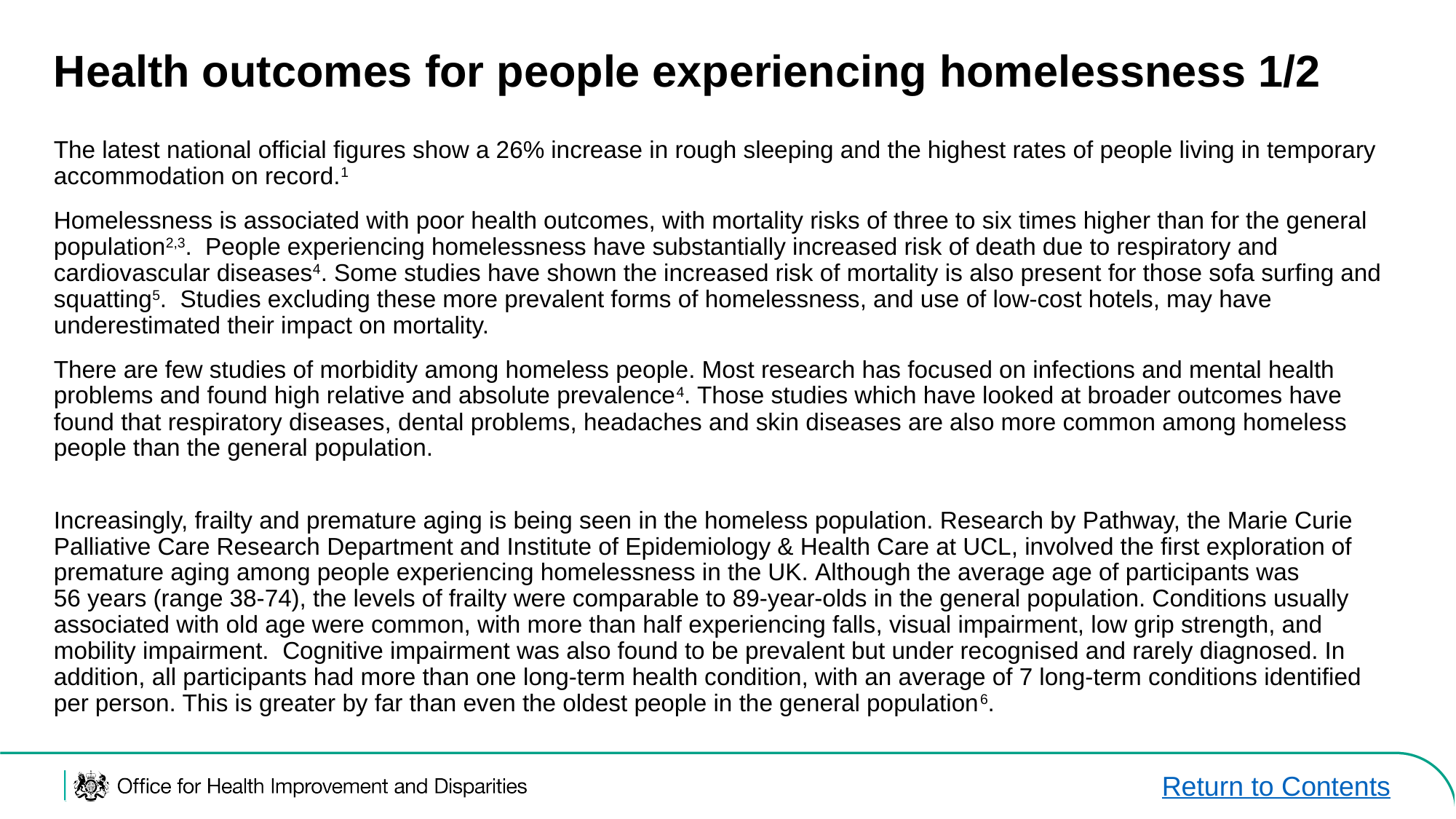

# Health outcomes for people experiencing homelessness 1/2
The latest national official figures show a 26% increase in rough sleeping and the highest rates of people living in temporary accommodation on record.1
Homelessness is associated with poor health outcomes, with mortality risks of three to six times higher than for the general population2,3.  People experiencing homelessness have substantially increased risk of death due to respiratory and cardiovascular diseases4. Some studies have shown the increased risk of mortality is also present for those sofa surfing and squatting5.  Studies excluding these more prevalent forms of homelessness, and use of low-cost hotels, may have underestimated their impact on mortality.
There are few studies of morbidity among homeless people. Most research has focused on infections and mental health problems and found high relative and absolute prevalence4. Those studies which have looked at broader outcomes have found that respiratory diseases, dental problems, headaches and skin diseases are also more common among homeless people than the general population.

Increasingly, frailty and premature aging is being seen in the homeless population. Research by Pathway, the Marie Curie Palliative Care Research Department and Institute of Epidemiology & Health Care at UCL, involved the first exploration of premature aging among people experiencing homelessness in the UK. Although the average age of participants was 56 years (range 38-74), the levels of frailty were comparable to 89-year-olds in the general population. Conditions usually associated with old age were common, with more than half experiencing falls, visual impairment, low grip strength, and mobility impairment.  Cognitive impairment was also found to be prevalent but under recognised and rarely diagnosed. In addition, all participants had more than one long-term health condition, with an average of 7 long-term conditions identified per person. This is greater by far than even the oldest people in the general population6.

Return to Contents